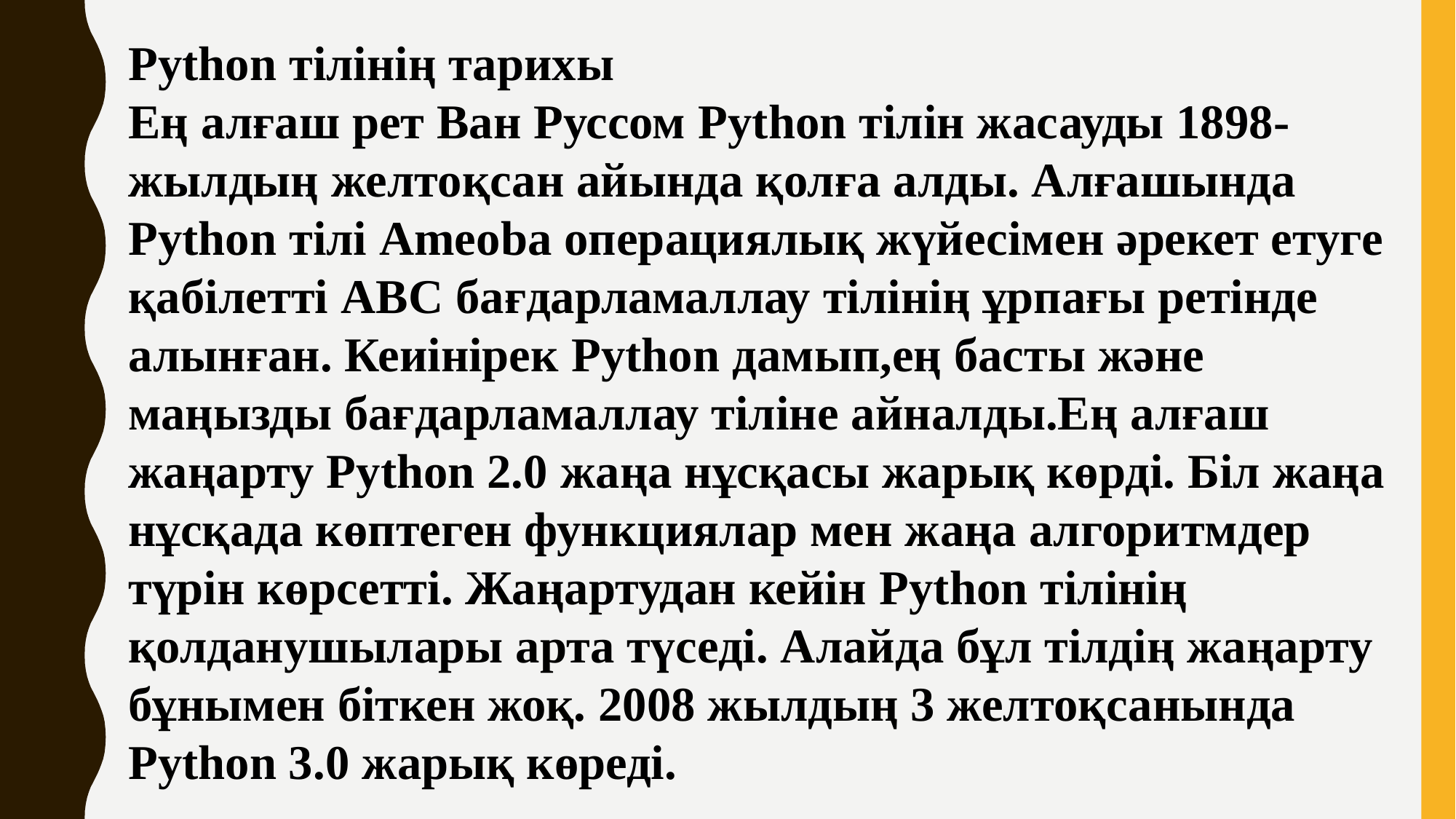

Python тілінің тарихы
Ең алғаш рет Ван Руссом Python тілін жасауды 1898-жылдың желтоқсан айында қолға алды. Алғашында Python тілі Ameoba операциялық жүйесімен әрекет етуге қабілетті ABC бағдарламаллау тілінің ұрпағы ретінде алынған. Кеиінірек Python дамып,ең басты және маңызды бағдарламаллау тіліне айналды.Ең алғаш жаңарту Python 2.0 жаңа нұсқасы жарық көрді. Біл жаңа нұсқада көптеген функциялар мен жаңа алгоритмдер түрін көрсетті. Жаңартудан кейін Python тілінің қолданушылары арта түседі. Алайда бұл тілдің жаңарту бұнымен біткен жоқ. 2008 жылдың 3 желтоқсанында Python 3.0 жарық көреді.